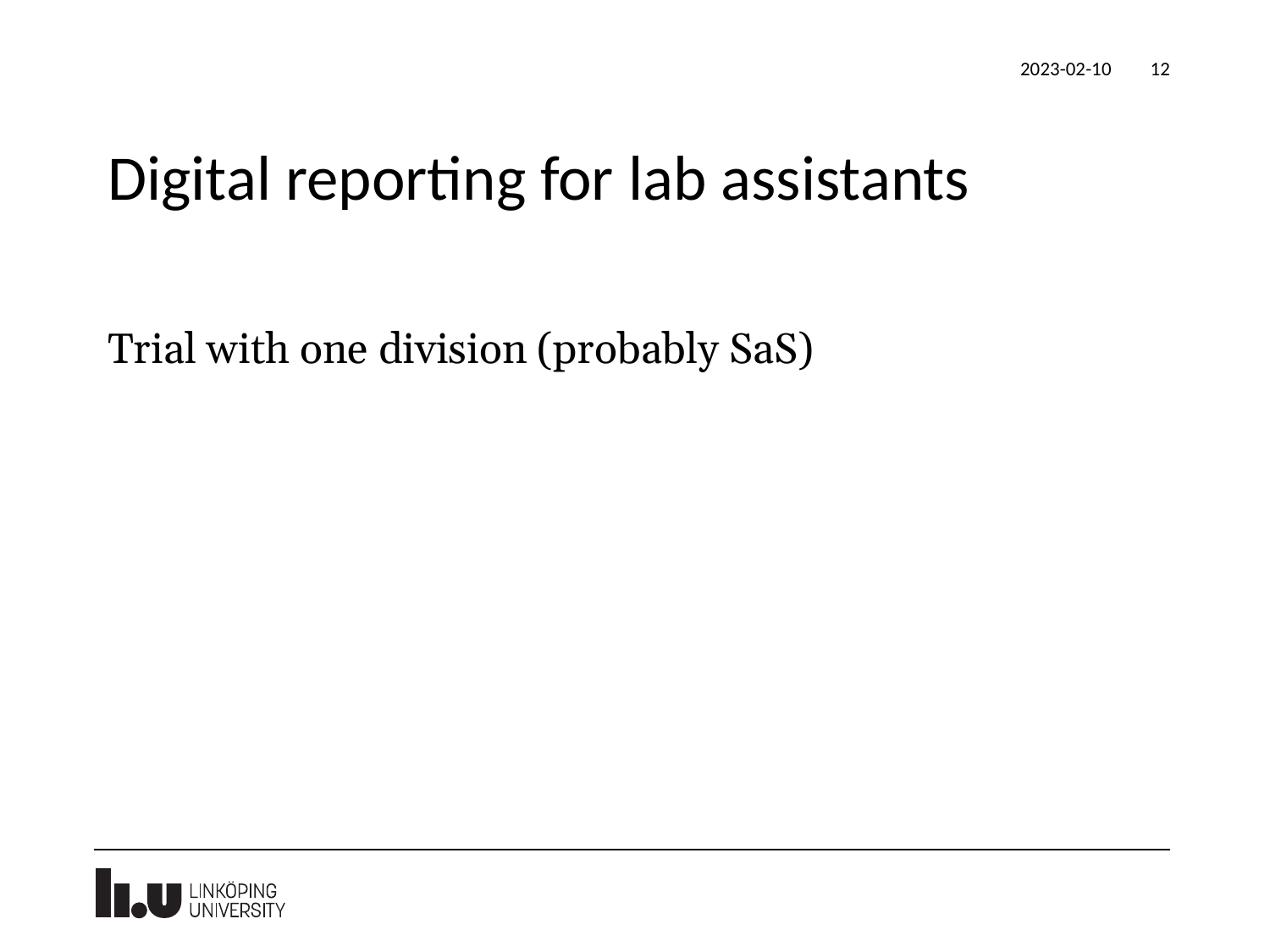

2023-02-10
12
# Digital reporting for lab assistants

Trial with one division (probably SaS)